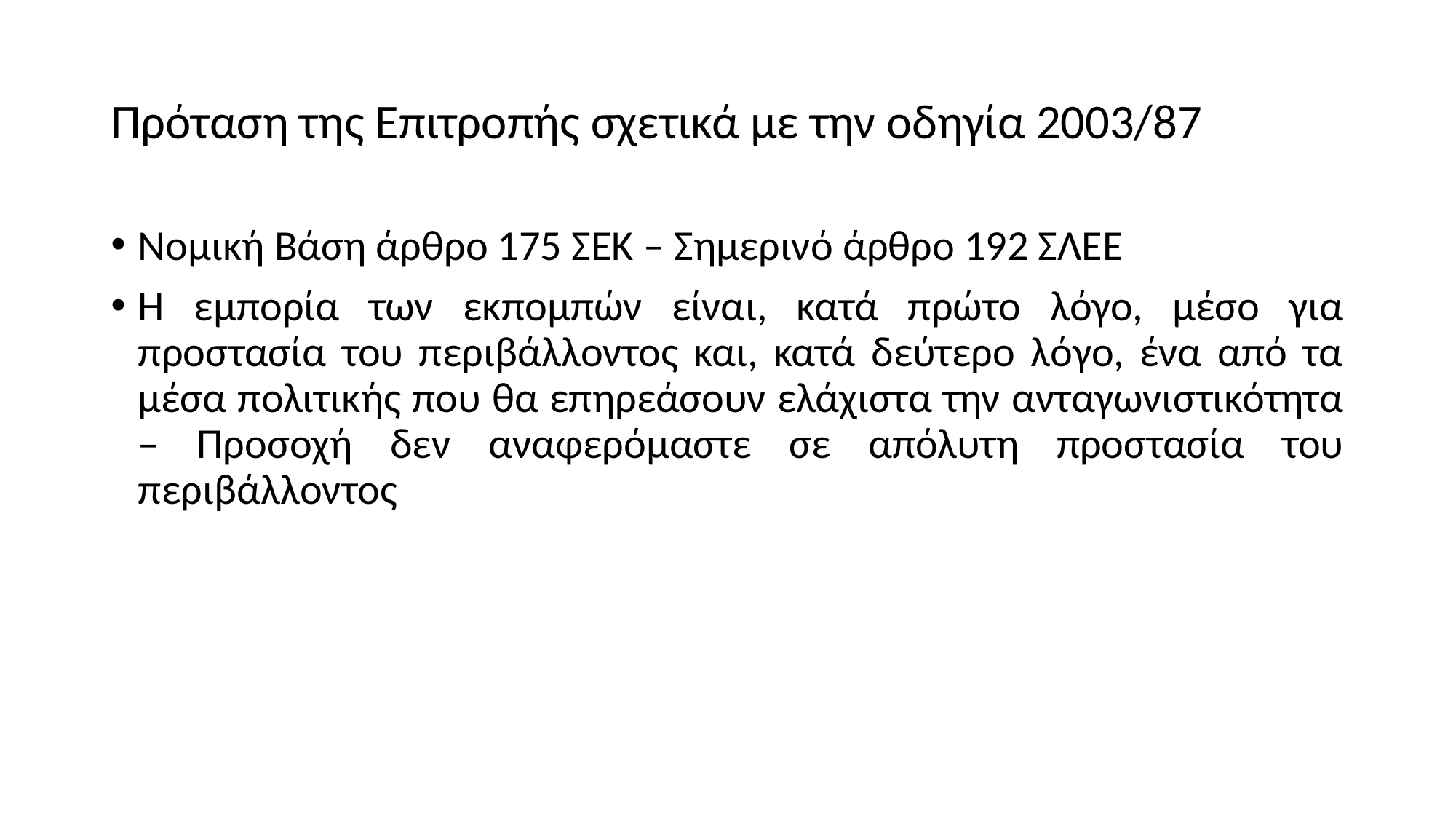

# Πρόταση της Επιτροπής σχετικά με την οδηγία 2003/87
Νομική Βάση άρθρο 175 ΣΕΚ – Σημερινό άρθρο 192 ΣΛΕΕ
Η εμπορία των εκπομπών είναι, κατά πρώτο λόγο, μέσο για προστασία του περιβάλλοντος και, κατά δεύτερο λόγο, ένα από τα μέσα πολιτικής που θα επηρεάσουν ελάχιστα την ανταγωνιστικότητα – Προσοχή δεν αναφερόμαστε σε απόλυτη προστασία του περιβάλλοντος